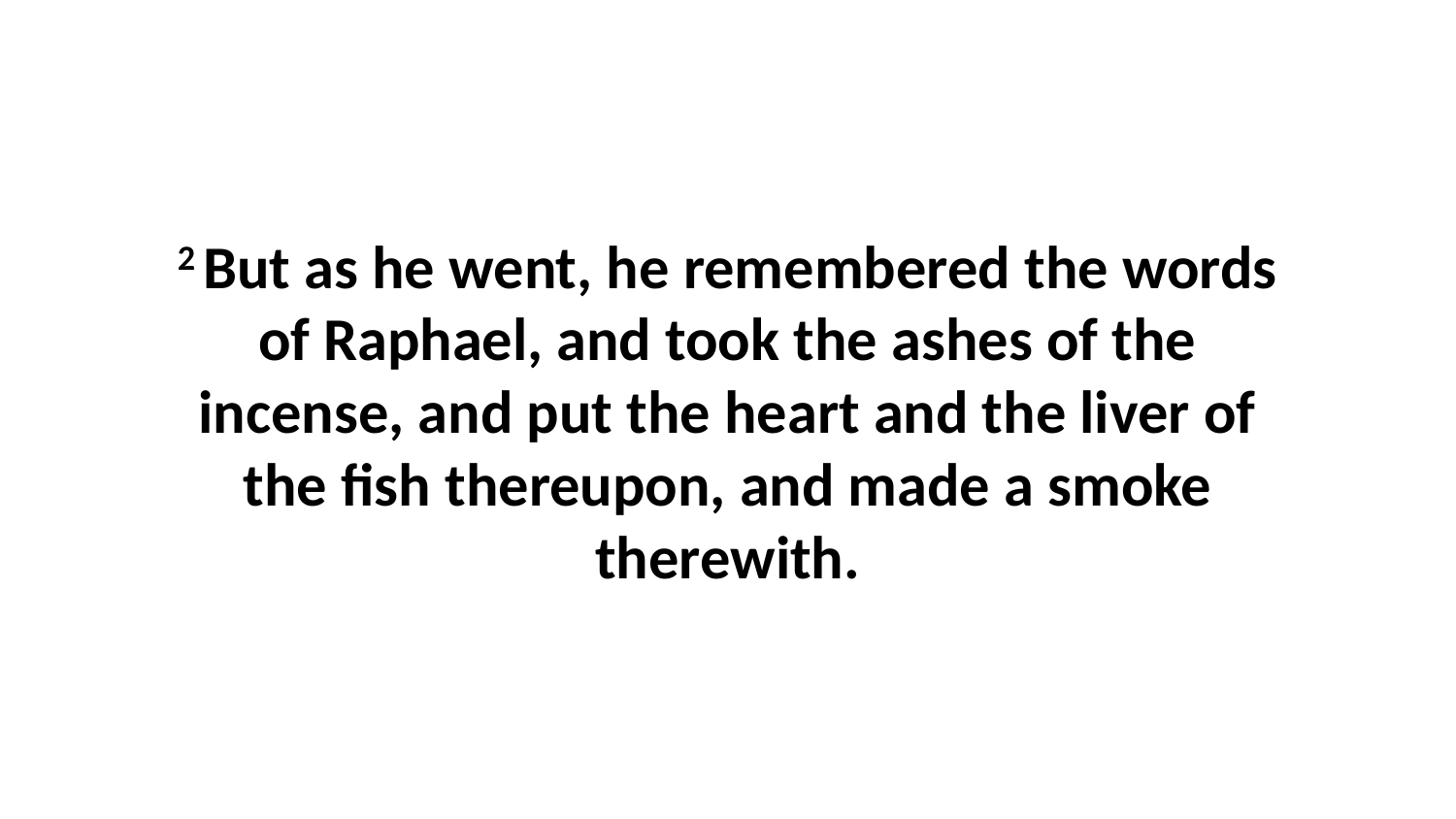

2 But as he went, he remembered the words of Raphael, and took the ashes of the incense, and put the heart and the liver of the fish thereupon, and made a smoke therewith.